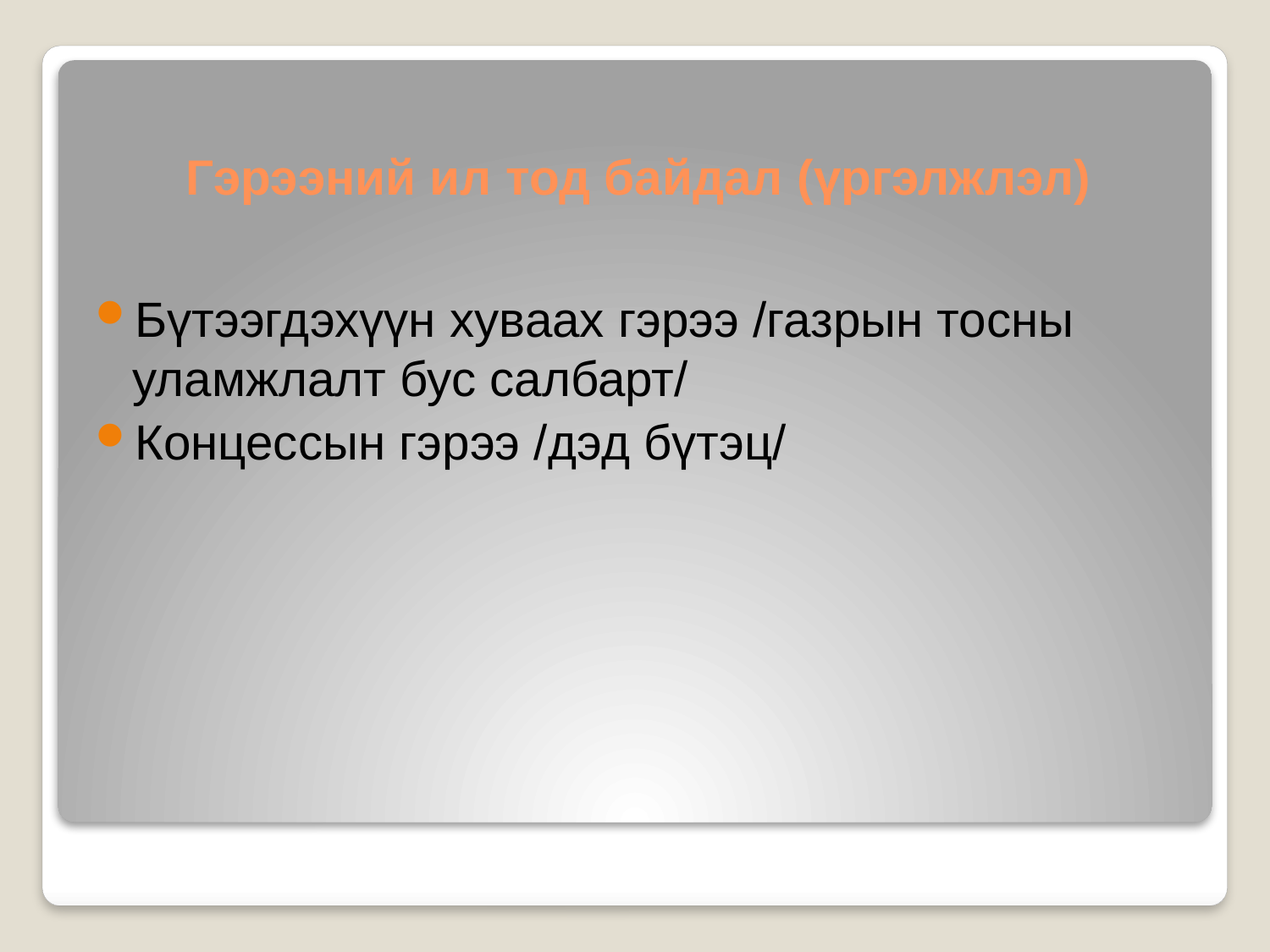

# Гэрээний ил тод байдал (үргэлжлэл)
Бүтээгдэхүүн хуваах гэрээ /газрын тосны уламжлалт бус салбарт/
Концессын гэрээ /дэд бүтэц/